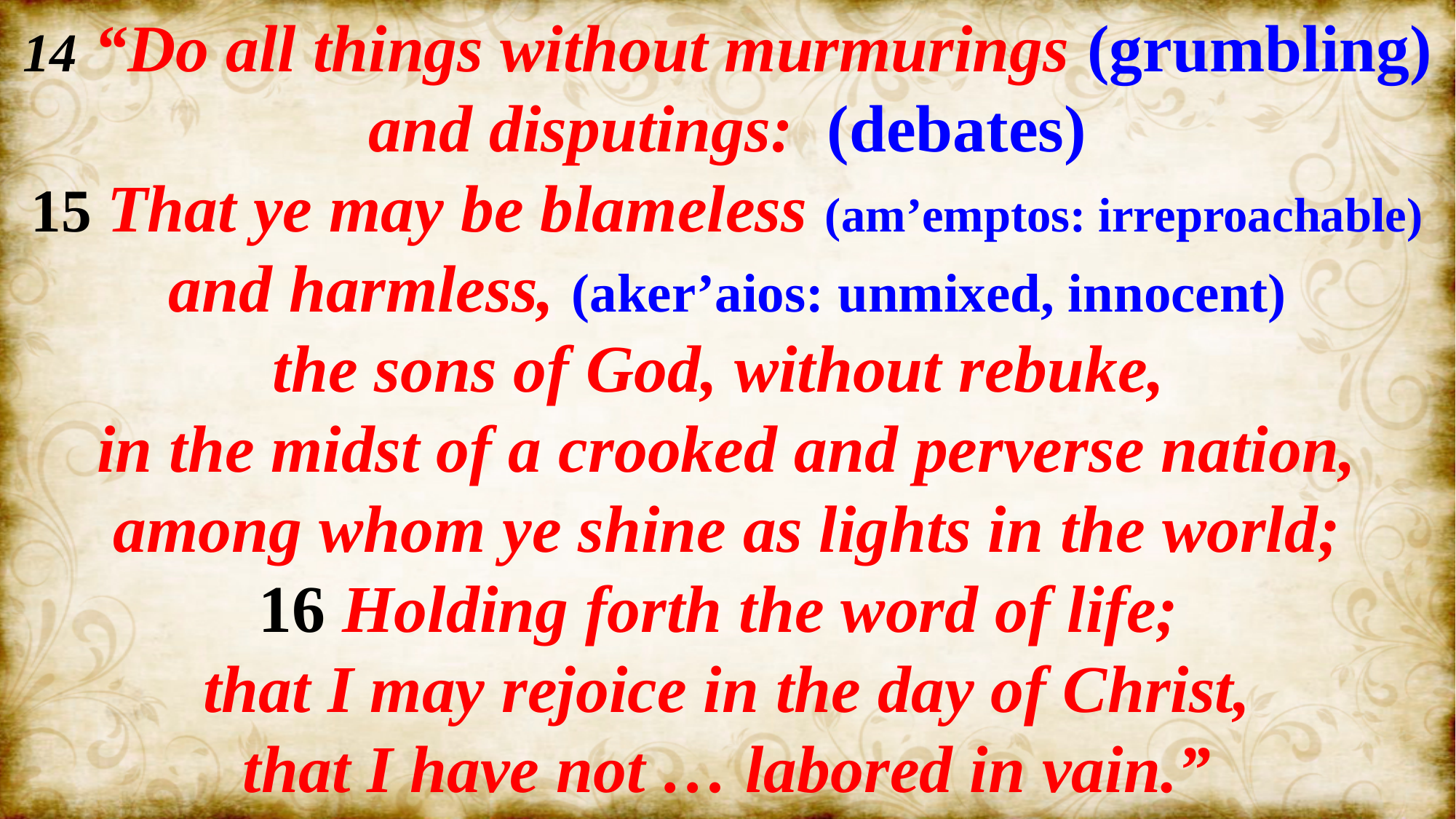

14 “Do all things without murmurings (grumbling)
 and disputings:  (debates)
15 That ye may be blameless (am’emptos: irreproachable)
and harmless, (aker’aios: unmixed, innocent)
the sons of God, without rebuke,
in the midst of a crooked and perverse nation,
 among whom ye shine as lights in the world;
16 Holding forth the word of life;
that I may rejoice in the day of Christ,
 that I have not … labored in vain.”